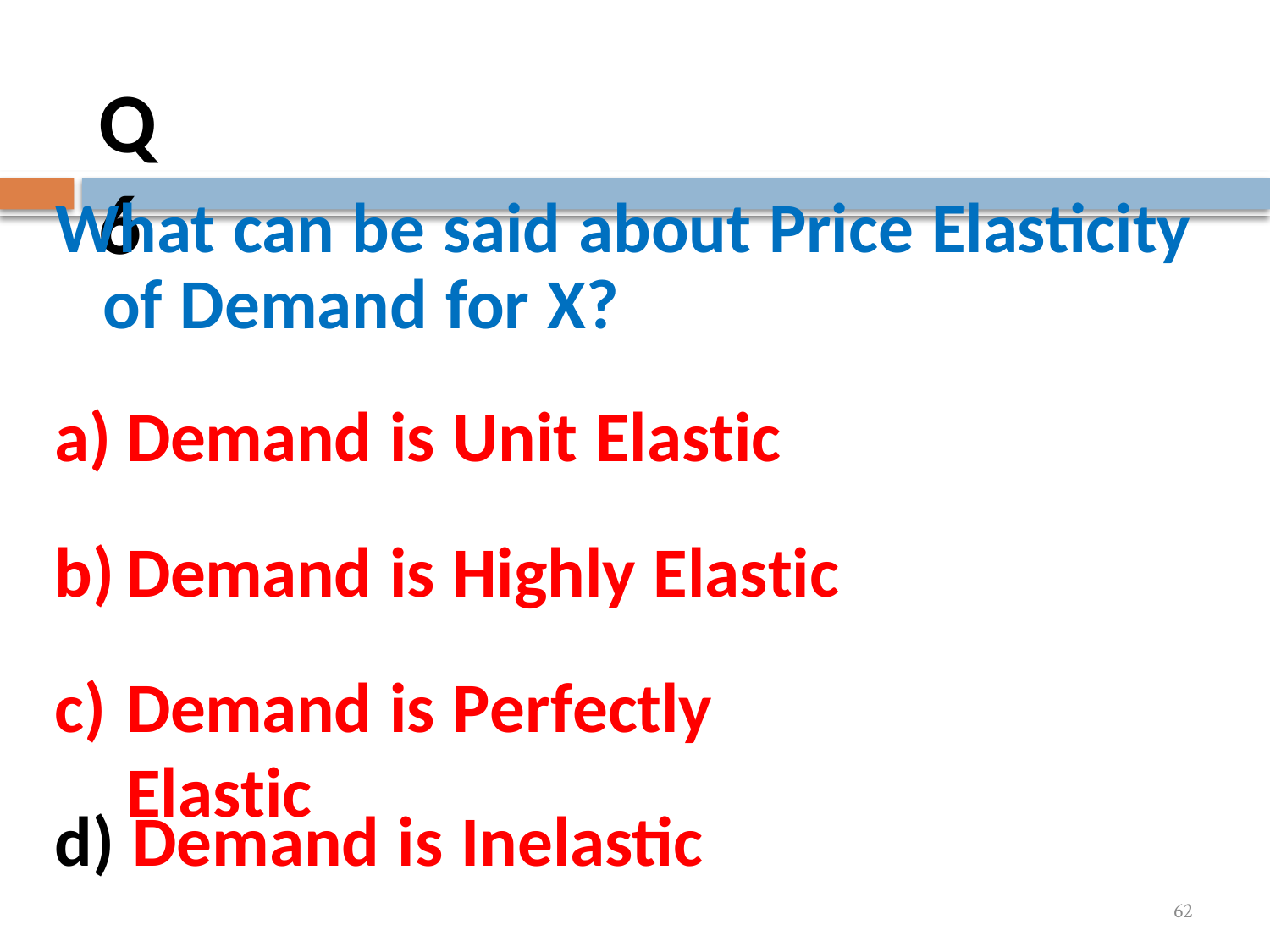

Q 6
What can be said about Price Elasticity of Demand for X?
Demand is Unit Elastic
Demand is Highly Elastic
Demand is Perfectly Elastic
d) Demand is Inelastic
62